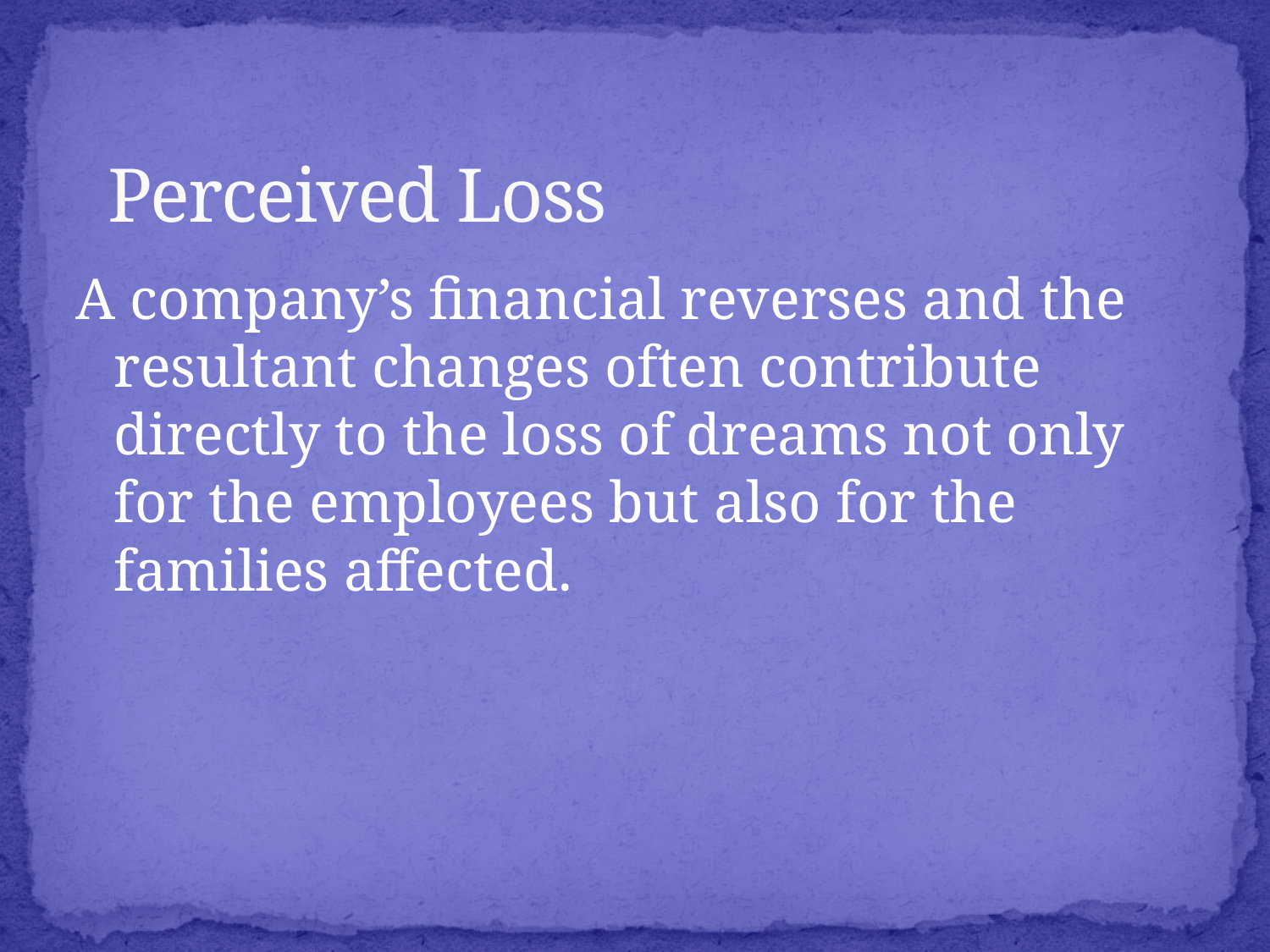

# Perceived Loss
A company’s financial reverses and the resultant changes often contribute directly to the loss of dreams not only for the employees but also for the families affected.